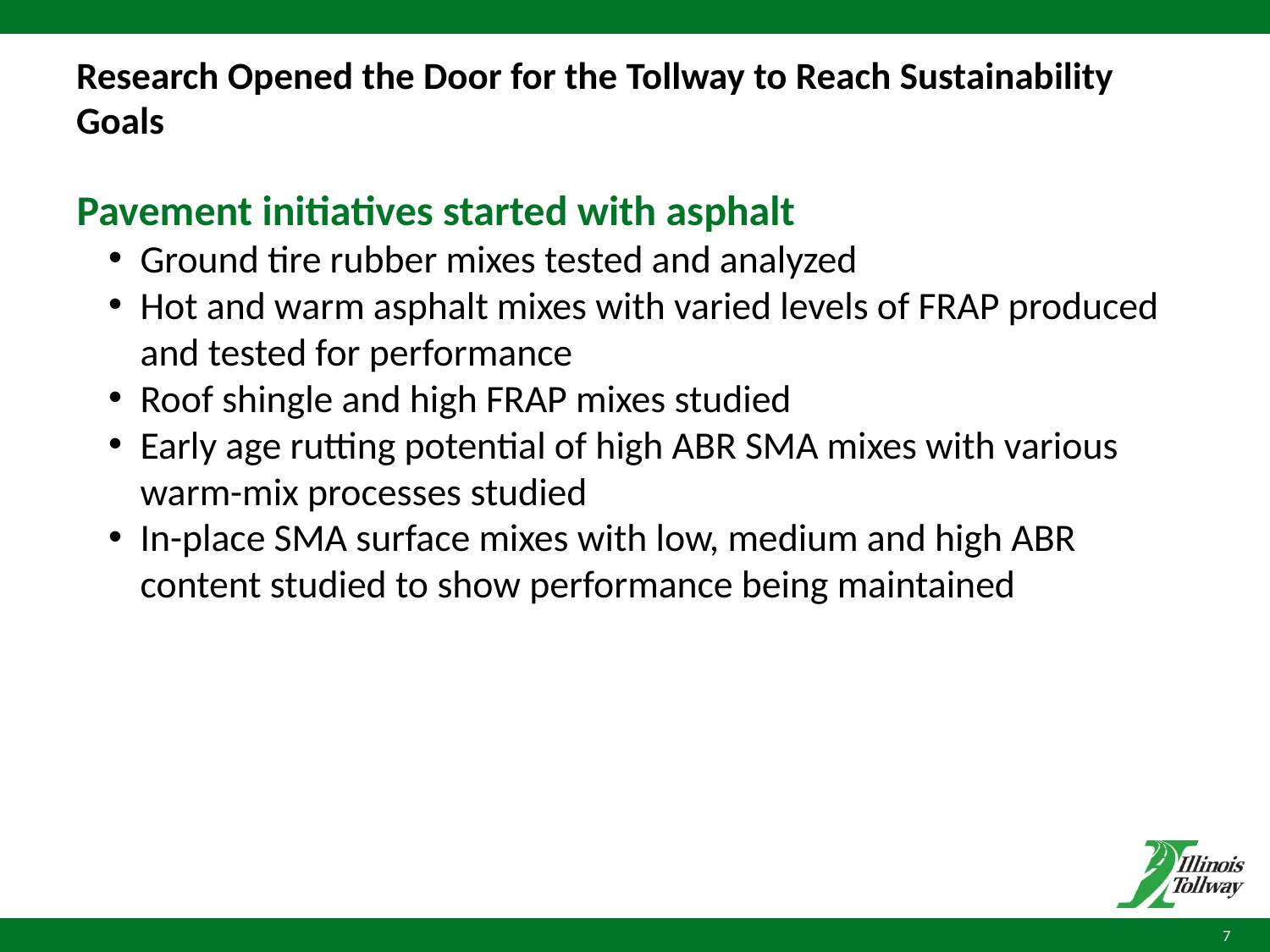

# Research Opened the Door for the Tollway to Reach Sustainability Goals
Pavement initiatives started with asphalt
Ground tire rubber mixes tested and analyzed
Hot and warm asphalt mixes with varied levels of FRAP produced and tested for performance
Roof shingle and high FRAP mixes studied
Early age rutting potential of high ABR SMA mixes with various warm-mix processes studied
In-place SMA surface mixes with low, medium and high ABR content studied to show performance being maintained

7